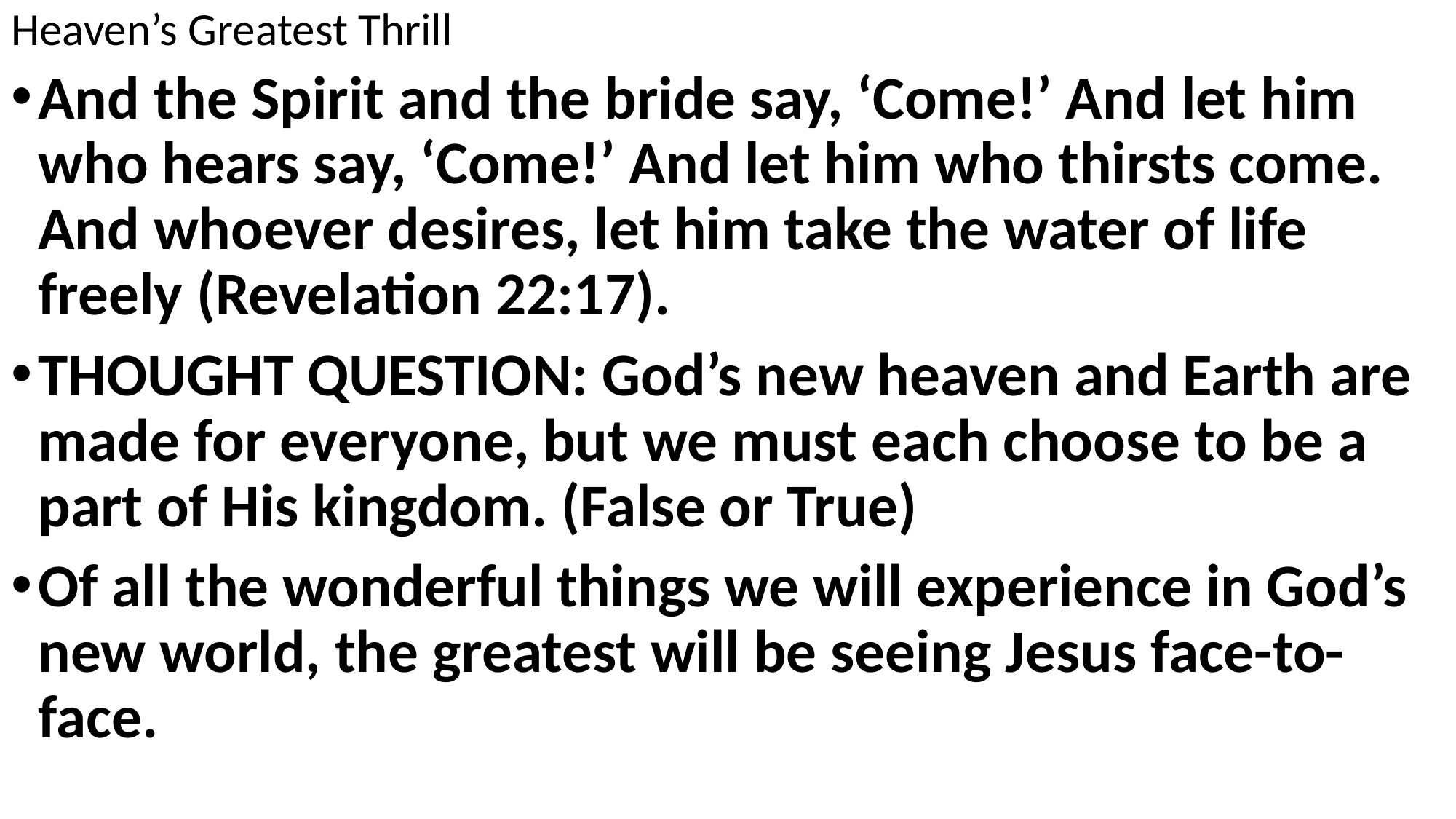

# Heaven’s Greatest Thrill
And the Spirit and the bride say, ‘Come!’ And let him who hears say, ‘Come!’ And let him who thirsts come. And whoever desires, let him take the water of life freely (Revelation 22:17).
THOUGHT QUESTION: God’s new heaven and Earth are made for everyone, but we must each choose to be a part of His kingdom. (False or True)
Of all the wonderful things we will experience in God’s new world, the greatest will be seeing Jesus face-to-face.